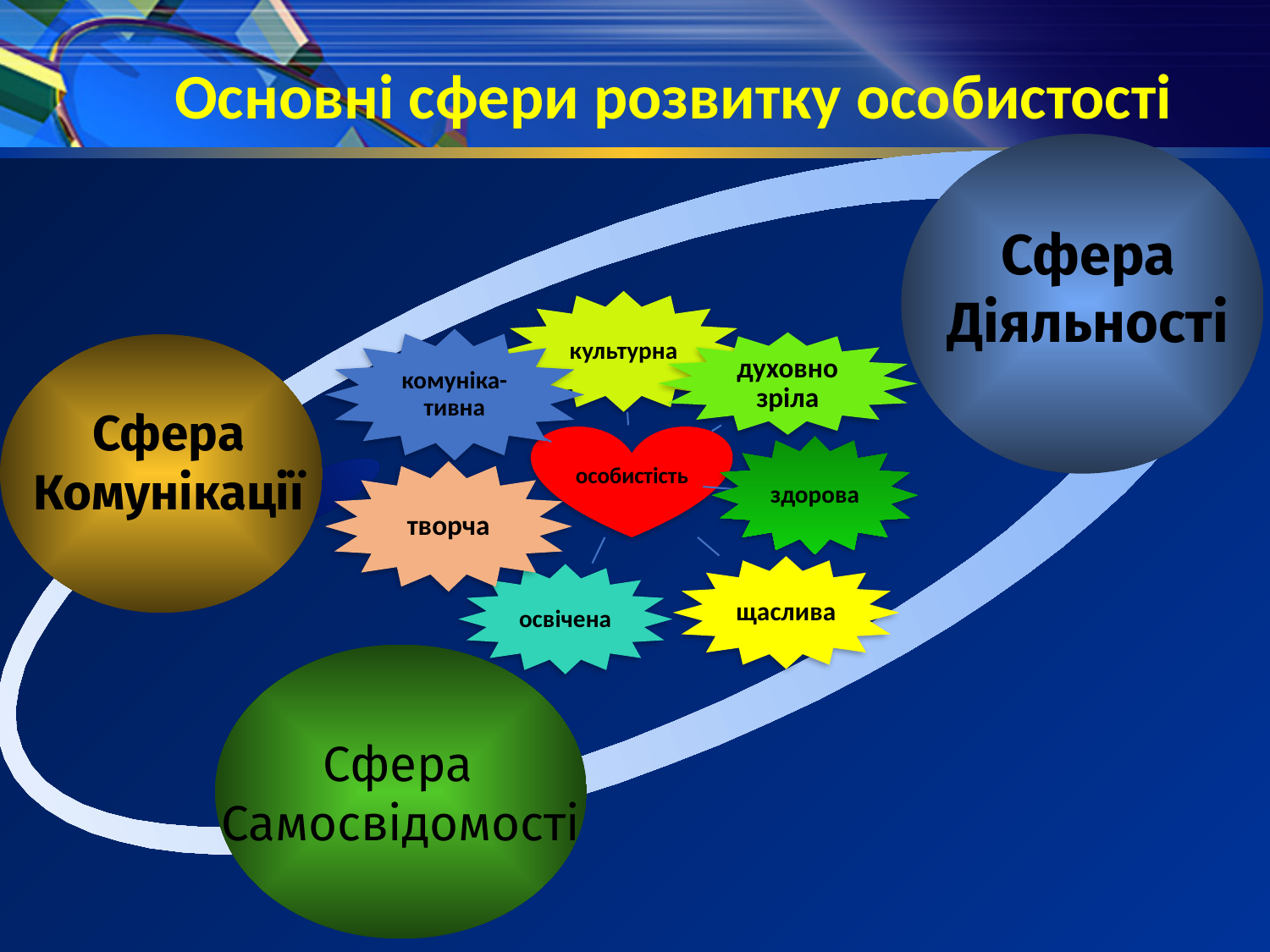

Основні сфери розвитку особистості

Сфера
Діяльності

особистість
культурна
духовно зріла
здорова
щаслива
освічена
творча
комуніка-
тивна

Сфера Комунікації

Сфера
Самосвідомості